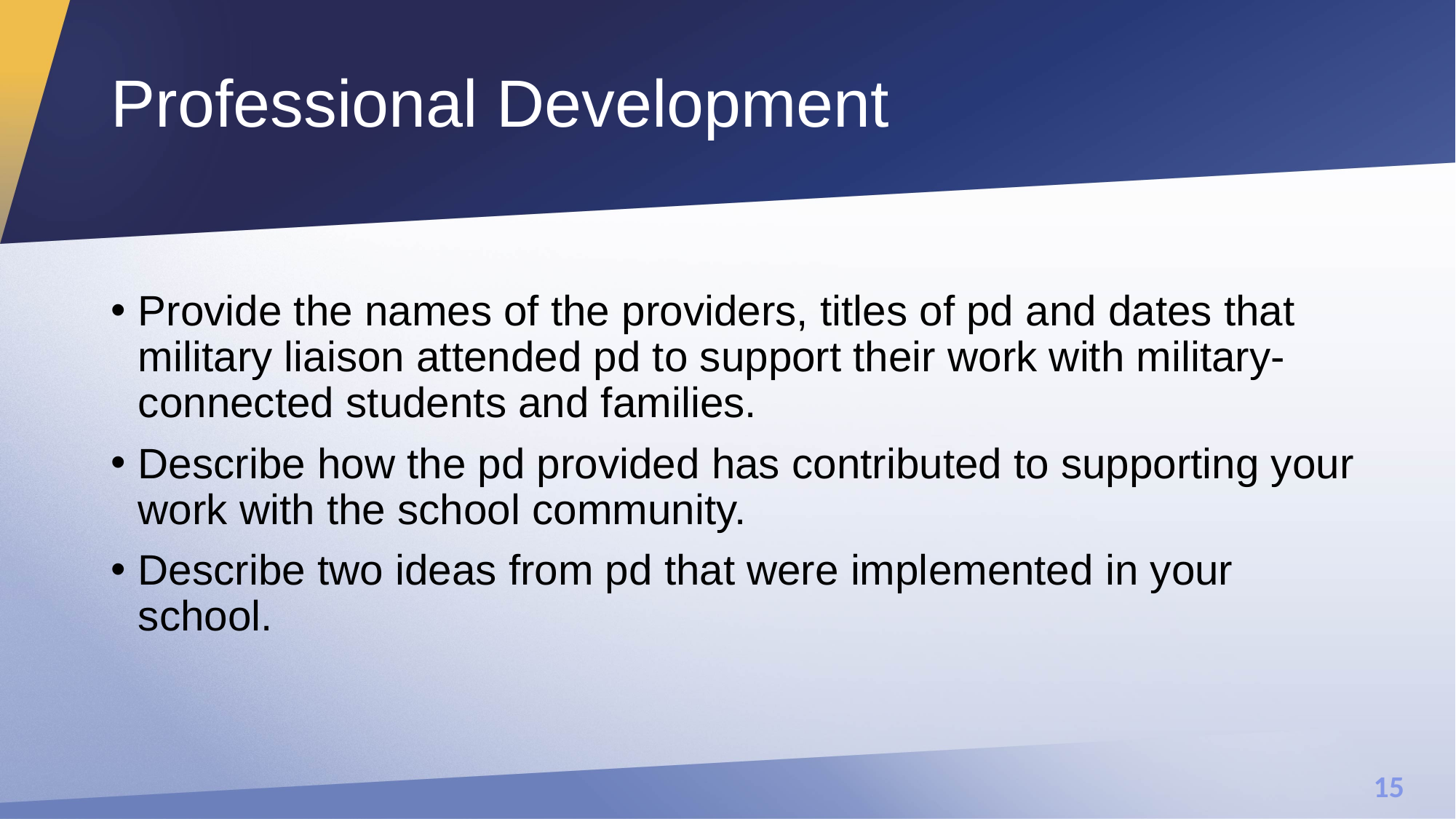

# Professional Development
Provide the names of the providers, titles of pd and dates that military liaison attended pd to support their work with military-connected students and families.
Describe how the pd provided has contributed to supporting your work with the school community.
Describe two ideas from pd that were implemented in your school.